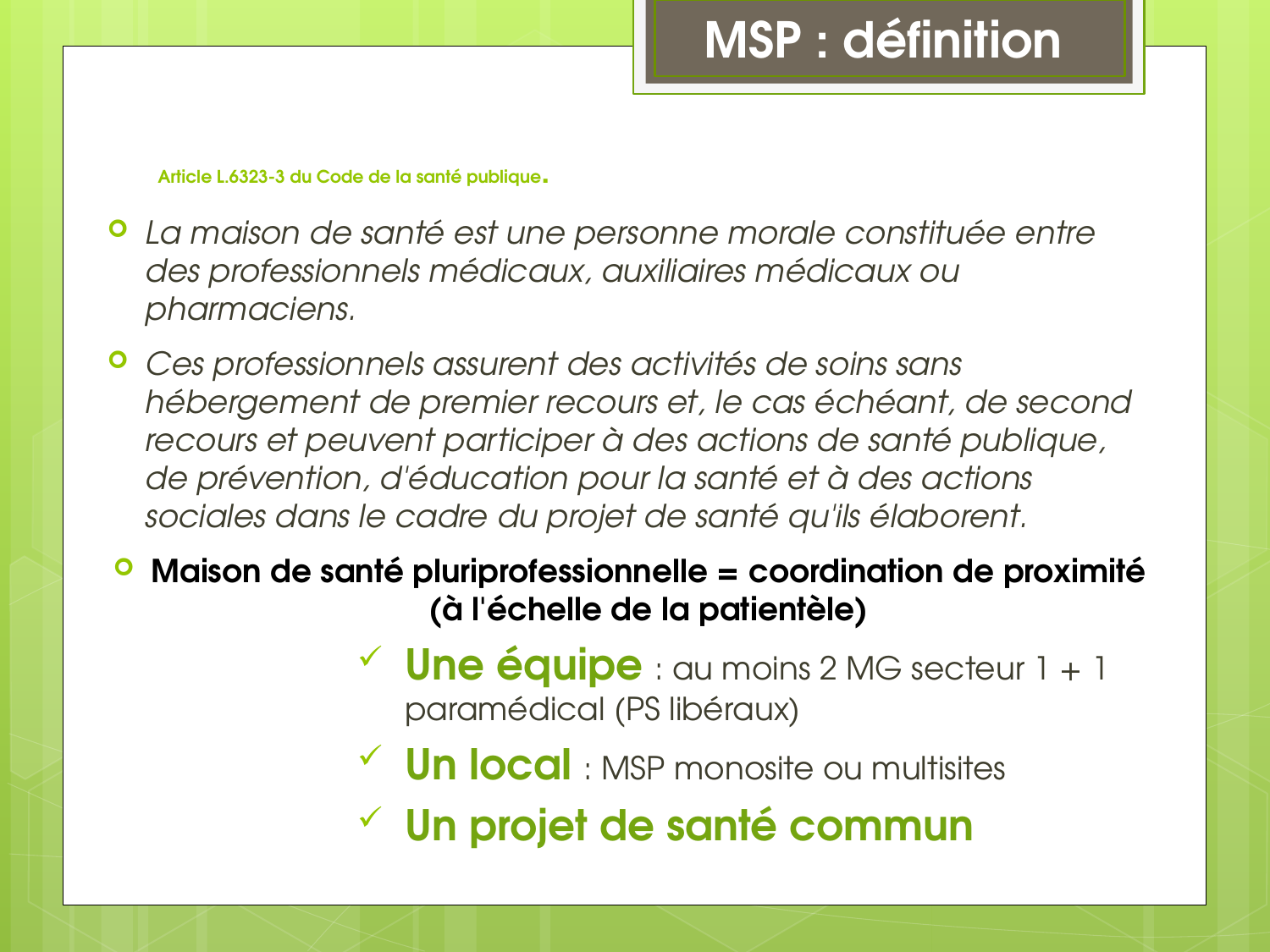

MSP : définition
# Article L.6323-3 du Code de la santé publique.
La maison de santé est une personne morale constituée entre des professionnels médicaux, auxiliaires médicaux ou pharmaciens.
Ces professionnels assurent des activités de soins sans hébergement de premier recours et, le cas échéant, de second recours et peuvent participer à des actions de santé publique, de prévention, d'éducation pour la santé et à des actions sociales dans le cadre du projet de santé qu'ils élaborent.
Maison de santé pluriprofessionnelle = coordination de proximité (à l'échelle de la patientèle)
Une équipe : au moins 2 MG secteur 1 + 1 paramédical (PS libéraux)
Un local : MSP monosite ou multisites
Un projet de santé commun